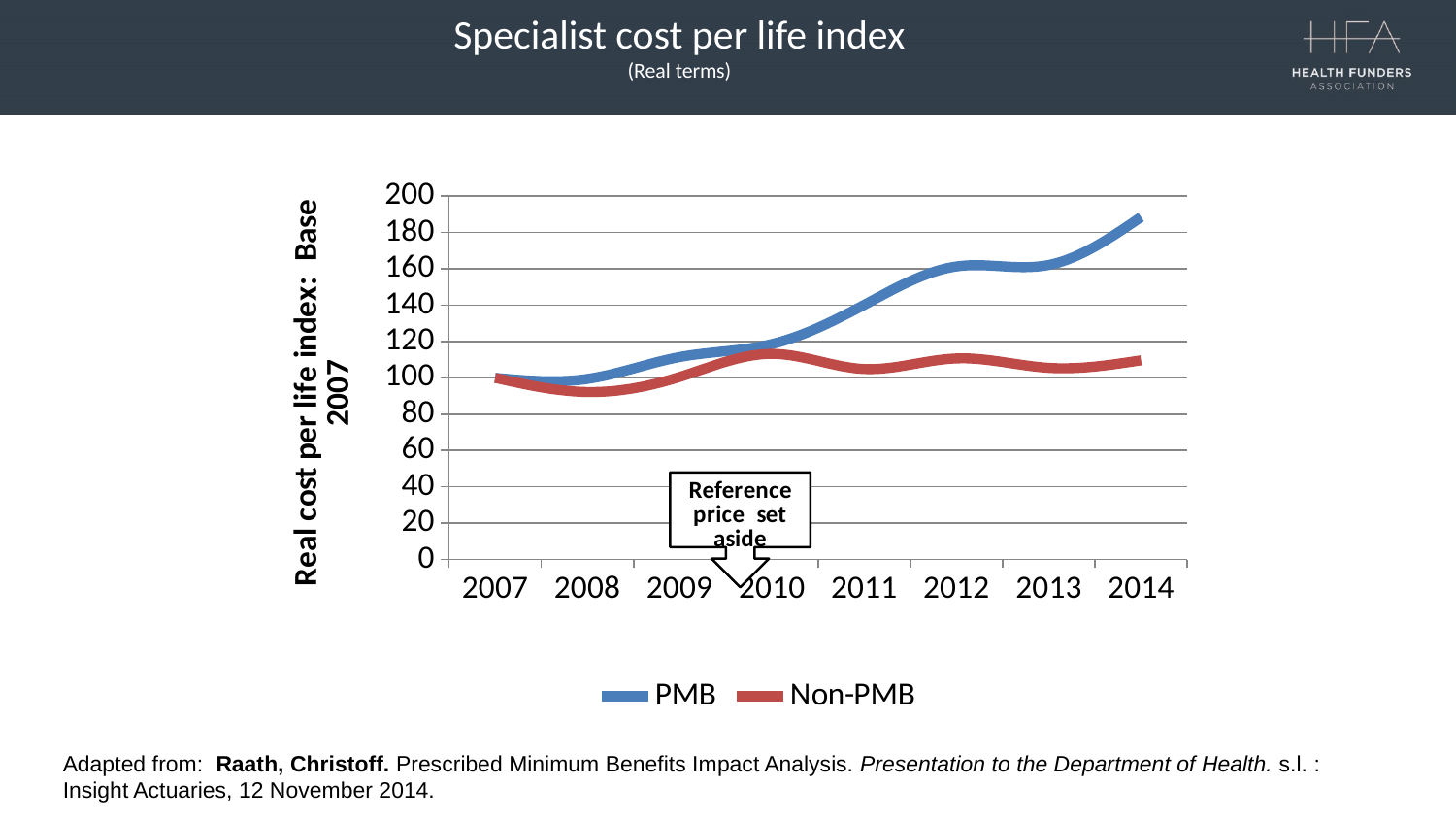

# Specialist cost per life index (Real terms)

### Chart

| Category | PMB | Non-PMB |
|---|---|---|
| 2007 | 100.0 | 100.0 |
| 2008 | 99.4144766708701 | 92.19688524590164 |
| 2009 | 111.4572340425532 | 100.50648936170214 |
| 2010 | 118.62897959183674 | 113.21989795918367 |
| 2011 | 140.17295896328295 | 104.86866090712745 |
| 2012 | 161.31993865030677 | 110.69208588957055 |
| 2013 | 162.12725338491296 | 105.50167311411992 |
| 2014 | 188.51546034639927 | 109.6638103919781 |
Adapted from:  Raath, Christoff. Prescribed Minimum Benefits Impact Analysis. Presentation to the Department of Health. s.l. : Insight Actuaries, 12 November 2014.